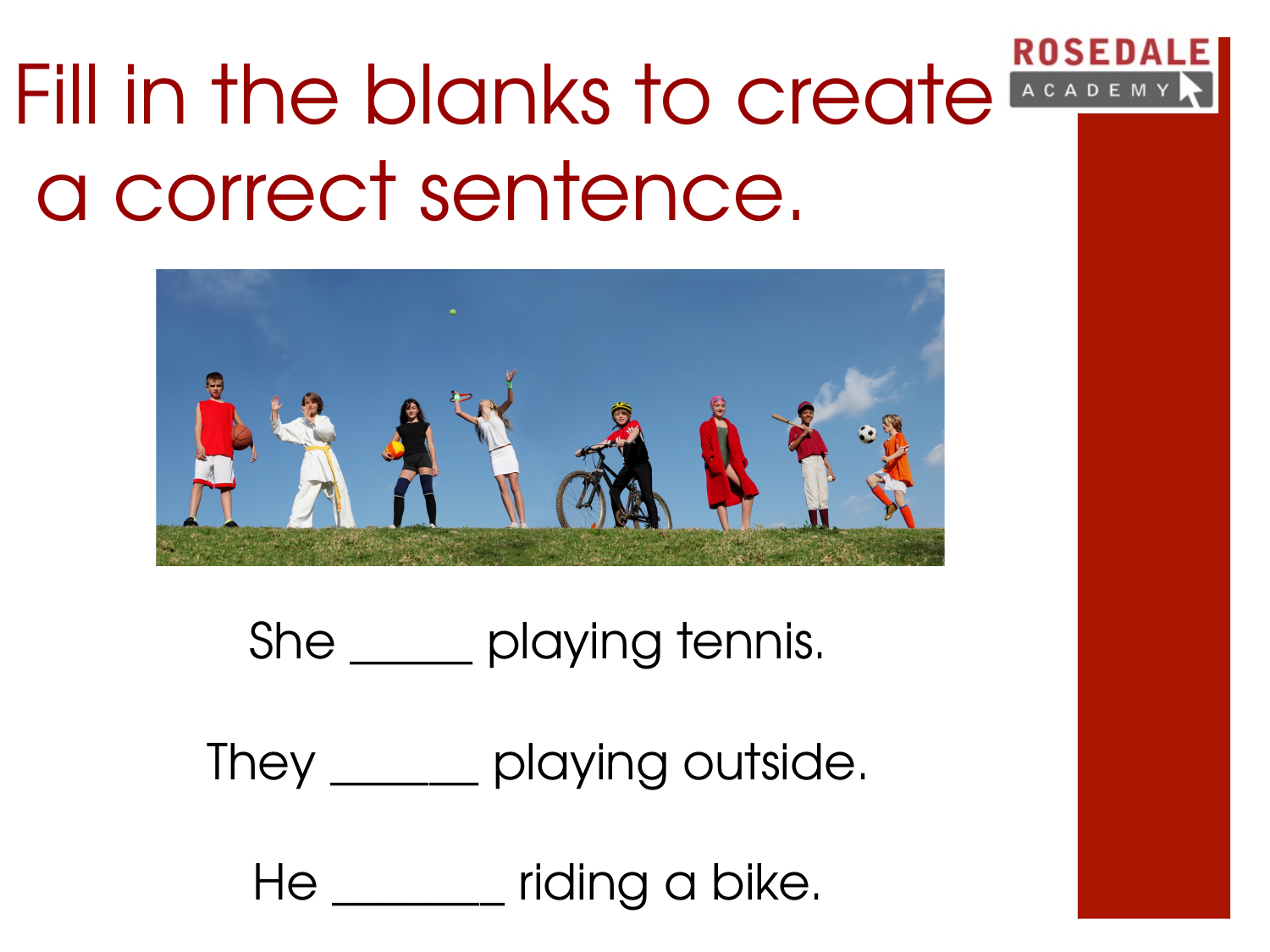

# Fill in the blanks to create  a correct sentence.

She _____ playing tennis.

They ______ playing outside.

He _______ riding a bike.